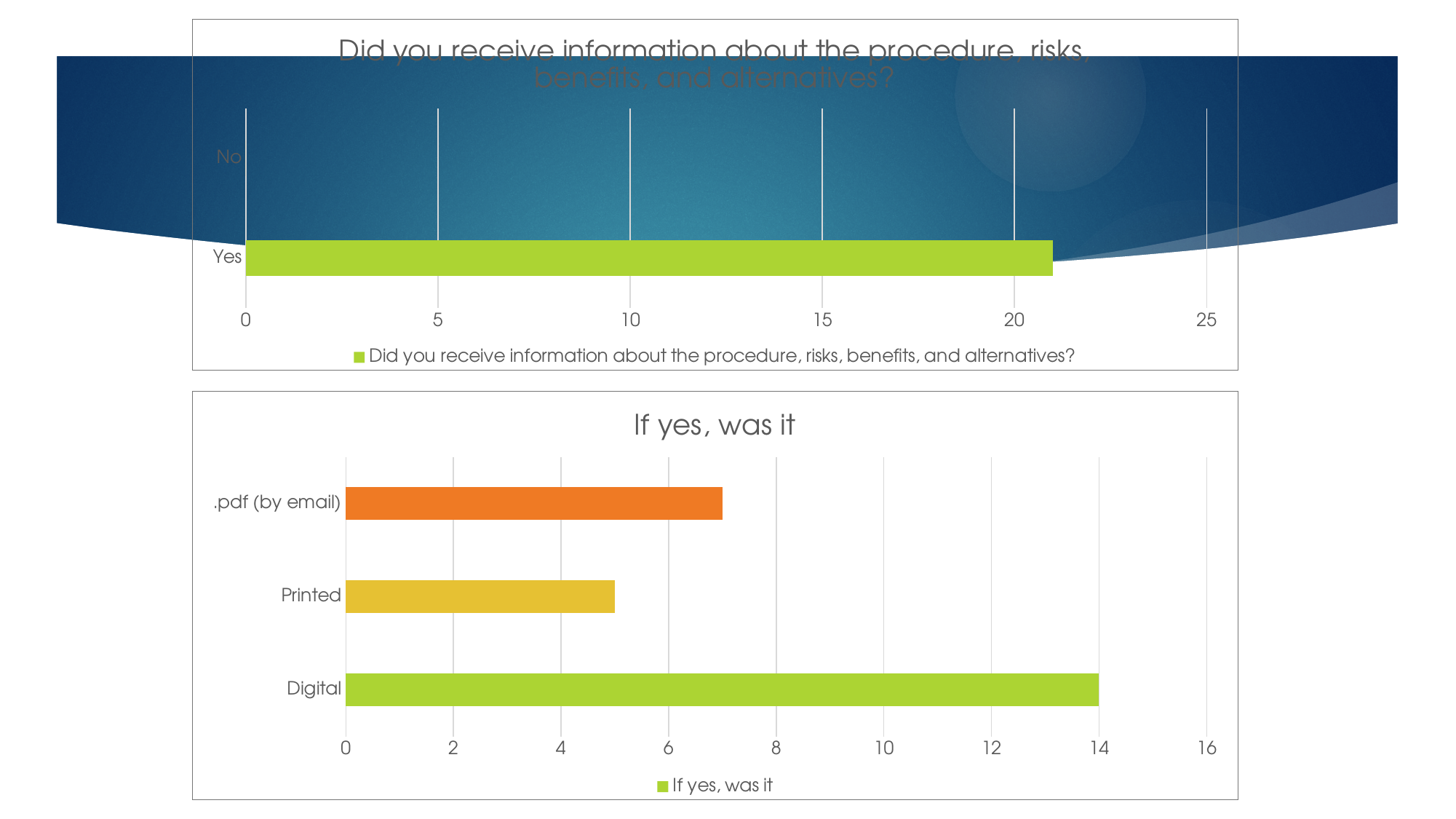

### Chart:

| Category | Did you receive information about the procedure, risks, benefits, and alternatives? |
|---|---|
| Yes | 21.0 |
| No | 0.0 |

### Chart:

| Category | If yes, was it |
|---|---|
| Digital | 14.0 |
| Printed | 5.0 |
| .pdf (by email) | 7.0 |